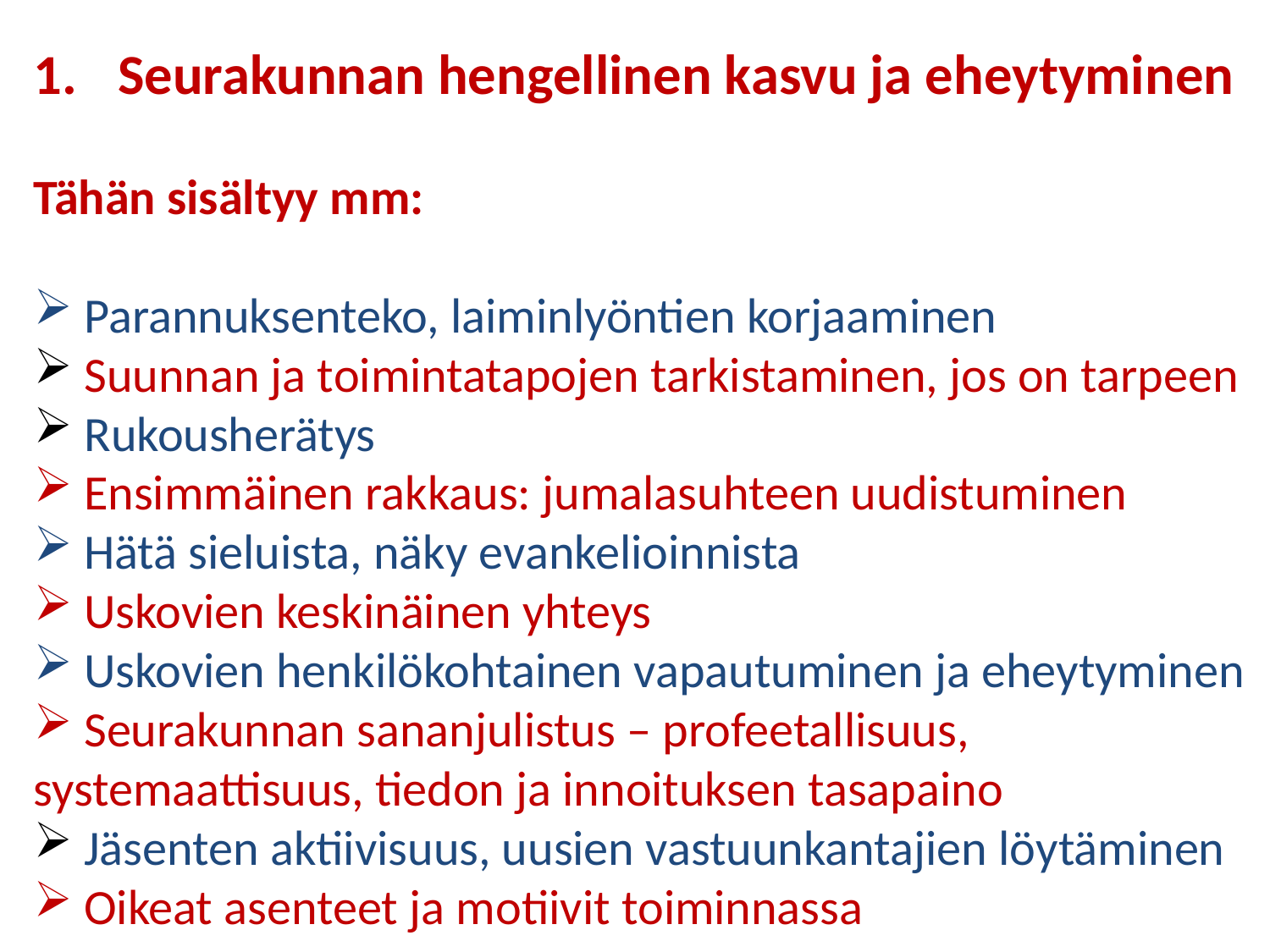

Seurakunnan hengellinen kasvu ja eheytyminen

Tähän sisältyy mm:

 Parannuksenteko, laiminlyöntien korjaaminen
 Suunnan ja toimintatapojen tarkistaminen, jos on tarpeen
 Rukousherätys
 Ensimmäinen rakkaus: jumalasuhteen uudistuminen
 Hätä sieluista, näky evankelioinnista
 Uskovien keskinäinen yhteys
 Uskovien henkilökohtainen vapautuminen ja eheytyminen
 Seurakunnan sananjulistus – profeetallisuus, systemaattisuus, tiedon ja innoituksen tasapaino
 Jäsenten aktiivisuus, uusien vastuunkantajien löytäminen
 Oikeat asenteet ja motiivit toiminnassa